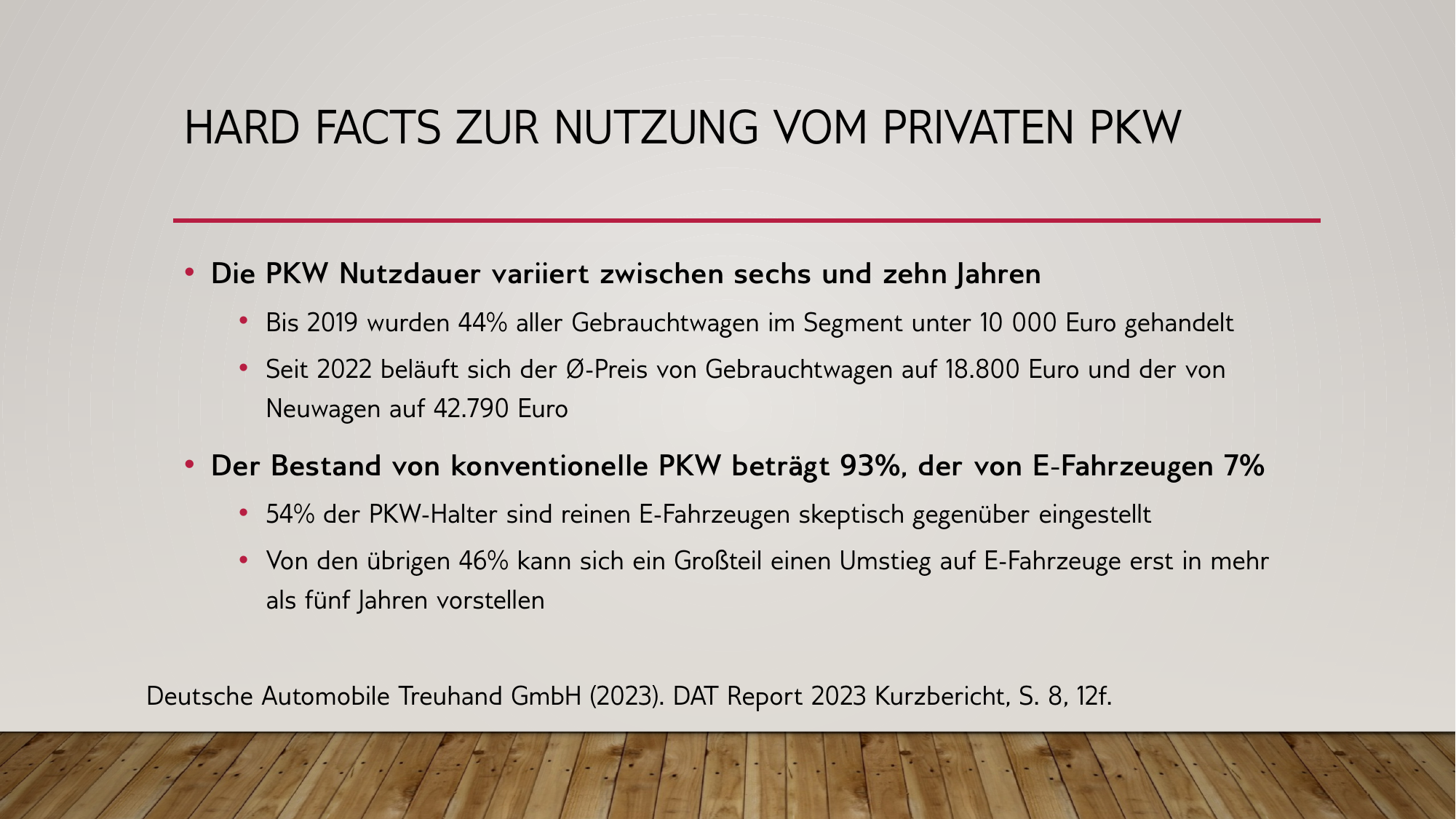

# Hard Facts zur Nutzung vom privaten PKW
Die PKW Nutzdauer variiert zwischen sechs und zehn Jahren
Bis 2019 wurden 44% aller Gebrauchtwagen im Segment unter 10 000 Euro gehandelt
Seit 2022 beläuft sich der Ø-Preis von Gebrauchtwagen auf 18.800 Euro und der von Neuwagen auf 42.790 Euro
Der Bestand von konventionelle PKW beträgt 93%, der von E-Fahrzeugen 7%
54% der PKW-Halter sind reinen E-Fahrzeugen skeptisch gegenüber eingestellt
Von den übrigen 46% kann sich ein Großteil einen Umstieg auf E-Fahrzeuge erst in mehr als fünf Jahren vorstellen

Deutsche Automobile Treuhand GmbH (2023). DAT Report 2023 Kurzbericht, S. 8, 12f.